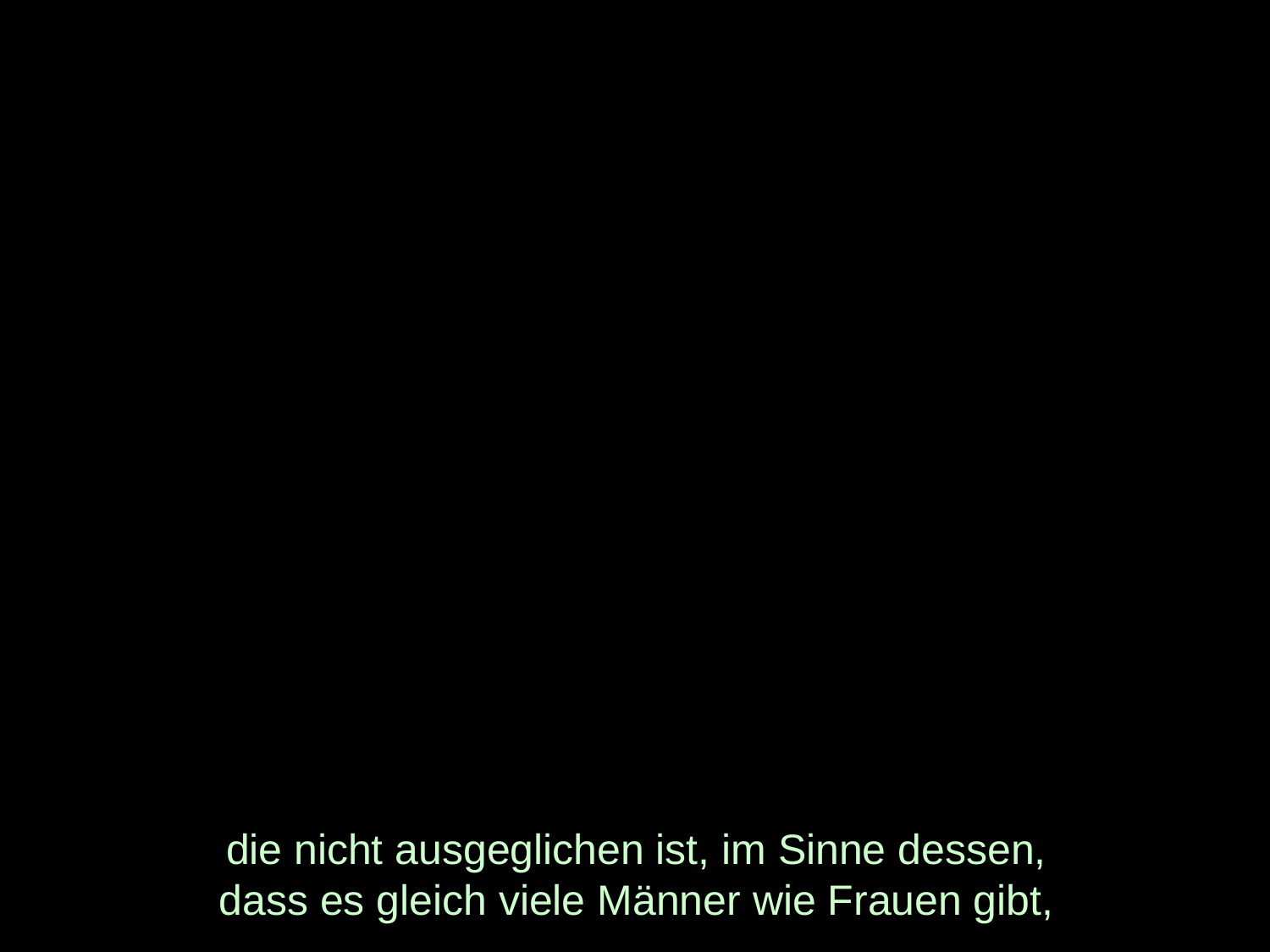

# die nicht ausgeglichen ist, im Sinne dessen, dass es gleich viele Männer wie Frauen gibt,